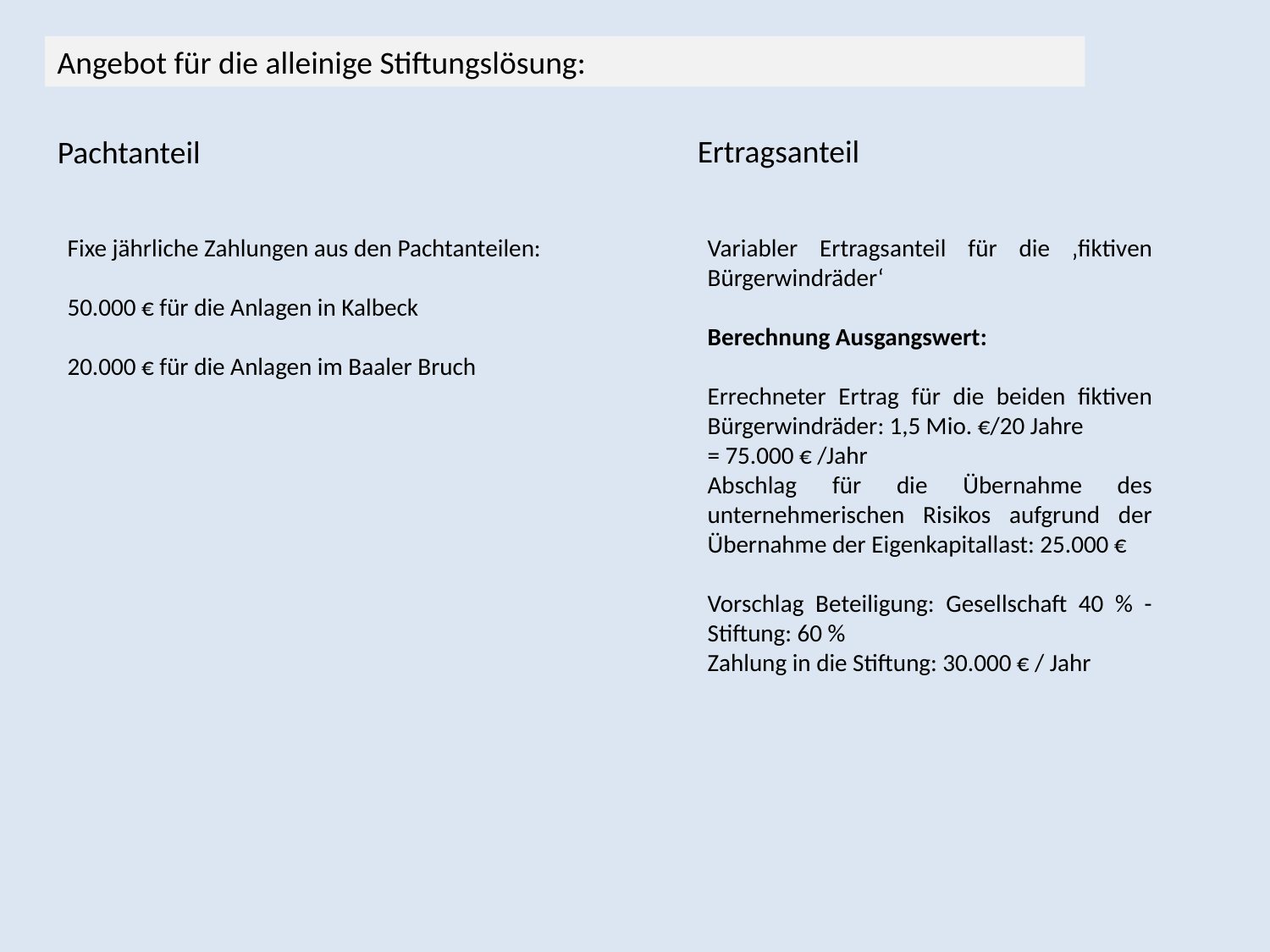

Angebot für die alleinige Stiftungslösung:
Ertragsanteil
Pachtanteil
Fixe jährliche Zahlungen aus den Pachtanteilen:

50.000 € für die Anlagen in Kalbeck

20.000 € für die Anlagen im Baaler Bruch
Variabler Ertragsanteil für die ‚fiktiven Bürgerwindräder‘

Berechnung Ausgangswert:

Errechneter Ertrag für die beiden fiktiven Bürgerwindräder: 1,5 Mio. €/20 Jahre
= 75.000 € /Jahr
Abschlag für die Übernahme des unternehmerischen Risikos aufgrund der Übernahme der Eigenkapitallast: 25.000 €

Vorschlag Beteiligung: Gesellschaft 40 % - Stiftung: 60 %
Zahlung in die Stiftung: 30.000 € / Jahr